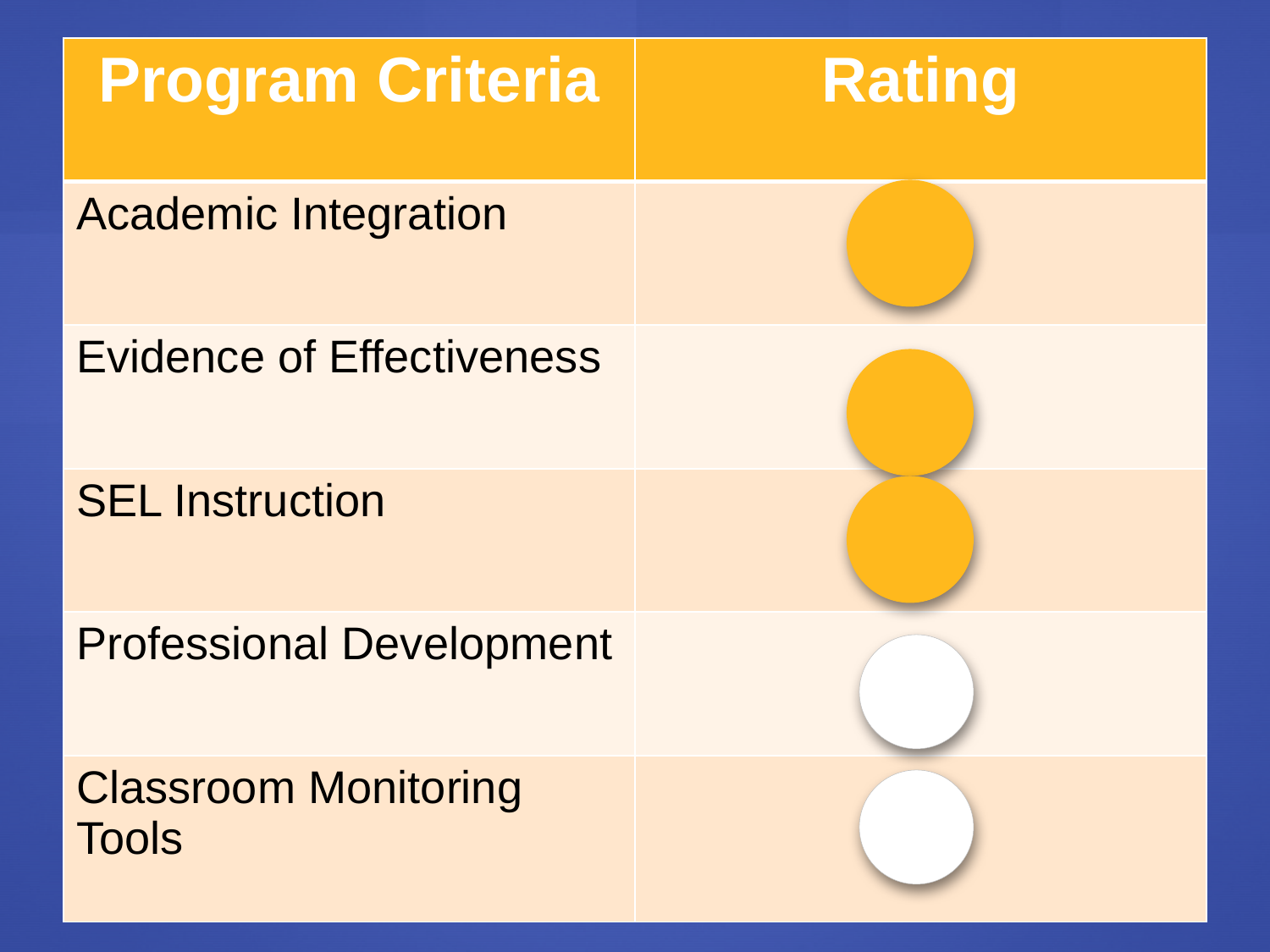

| Program Criteria | Rating |
| --- | --- |
| Academic Integration |  |
| Evidence of Effectiveness |  |
| SEL Instruction |  |
| Professional Development |  |
| Classroom Monitoring Tools |  |